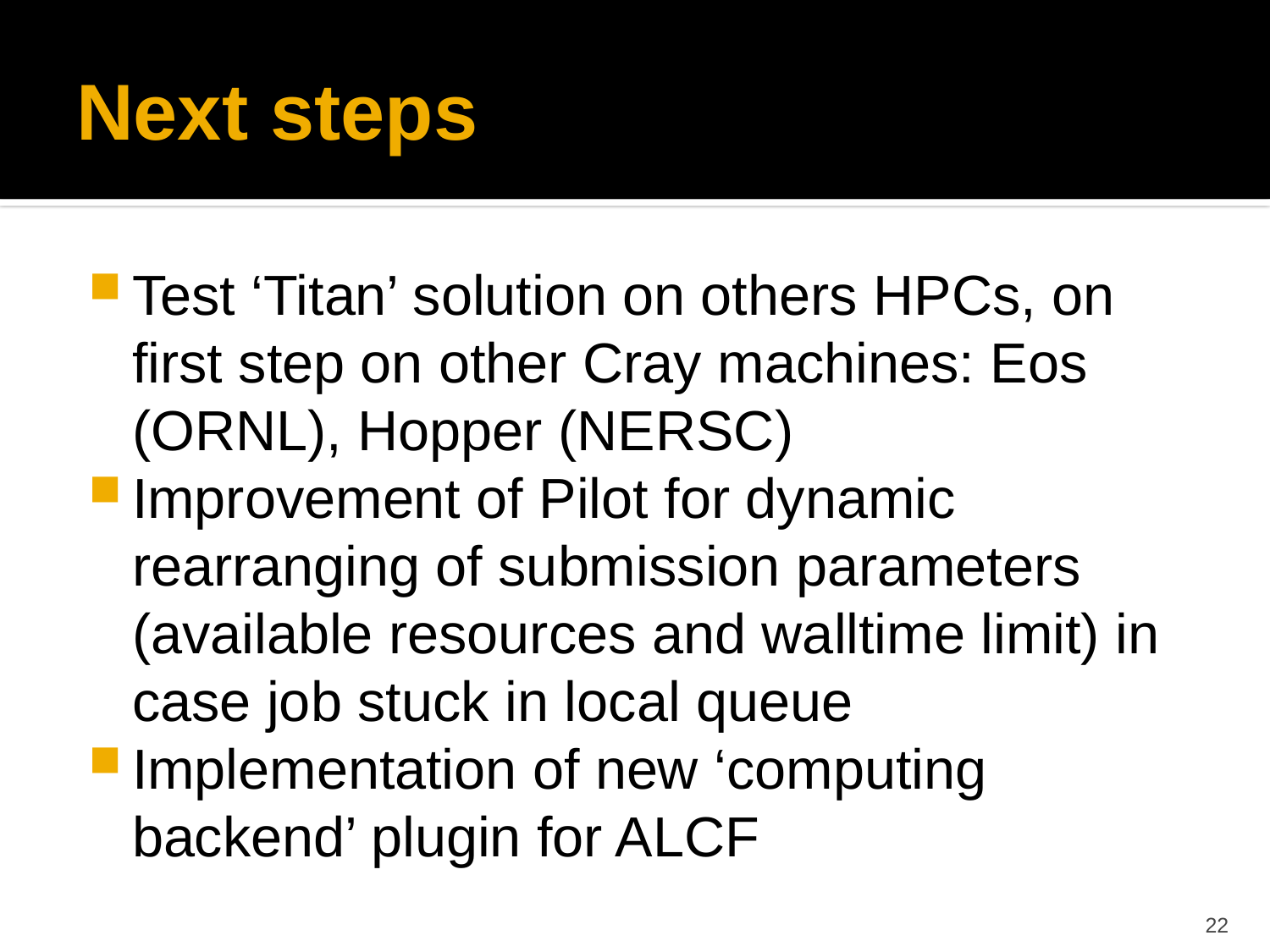

# Next steps
Test ‘Titan’ solution on others HPCs, on first step on other Cray machines: Eos (ORNL), Hopper (NERSC)
Improvement of Pilot for dynamic rearranging of submission parameters (available resources and walltime limit) in case job stuck in local queue
Implementation of new ‘computing backend’ plugin for ALCF

22